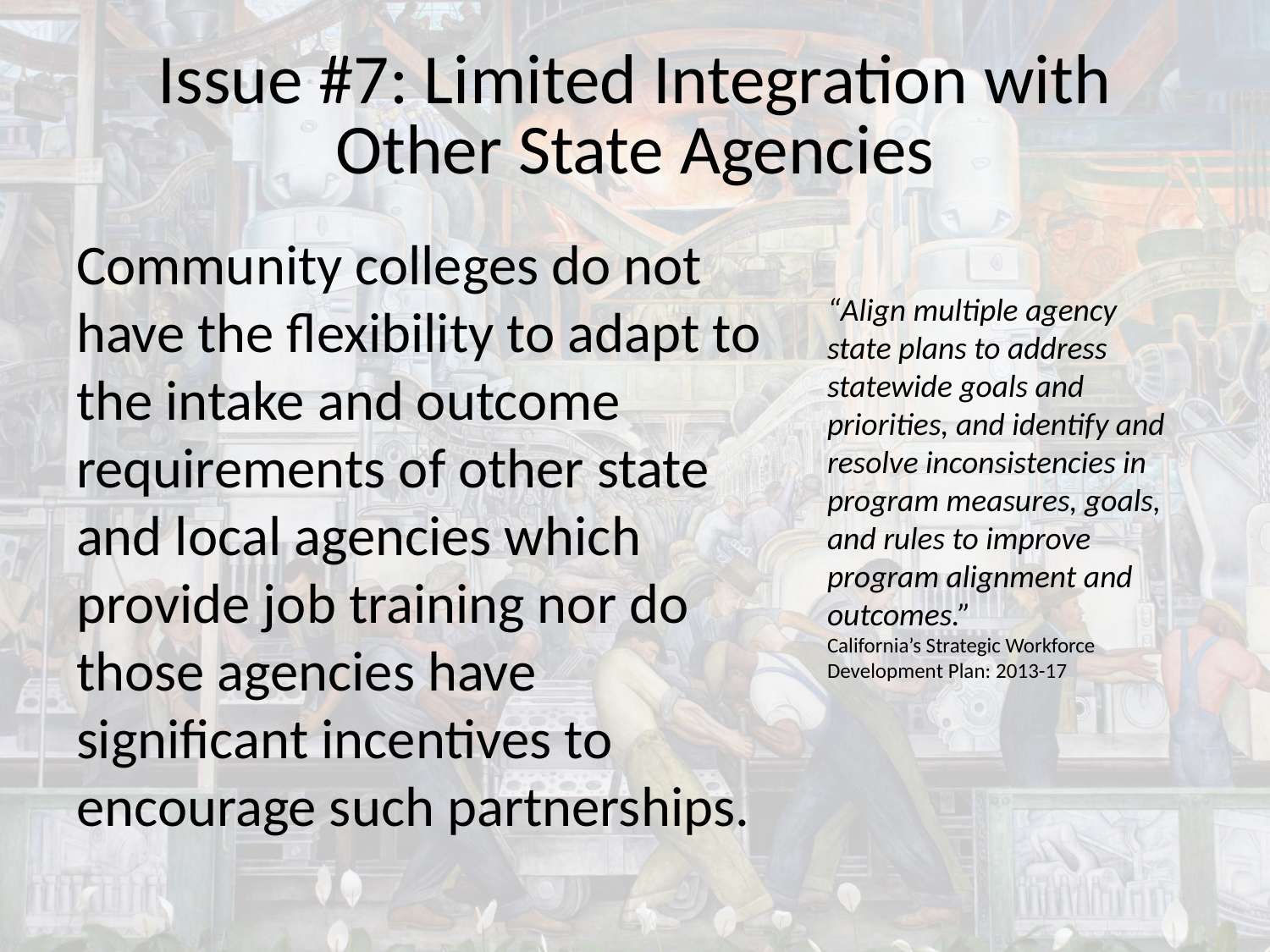

# Issue #7: Limited Integration with Other State Agencies
Community colleges do not have the flexibility to adapt to the intake and outcome requirements of other state and local agencies which provide job training nor do those agencies have significant incentives to encourage such partnerships.
“Align multiple agency state plans to address statewide goals and priorities, and identify and resolve inconsistencies in program measures, goals, and rules to improve program alignment and outcomes.”
California’s Strategic Workforce Development Plan: 2013-17